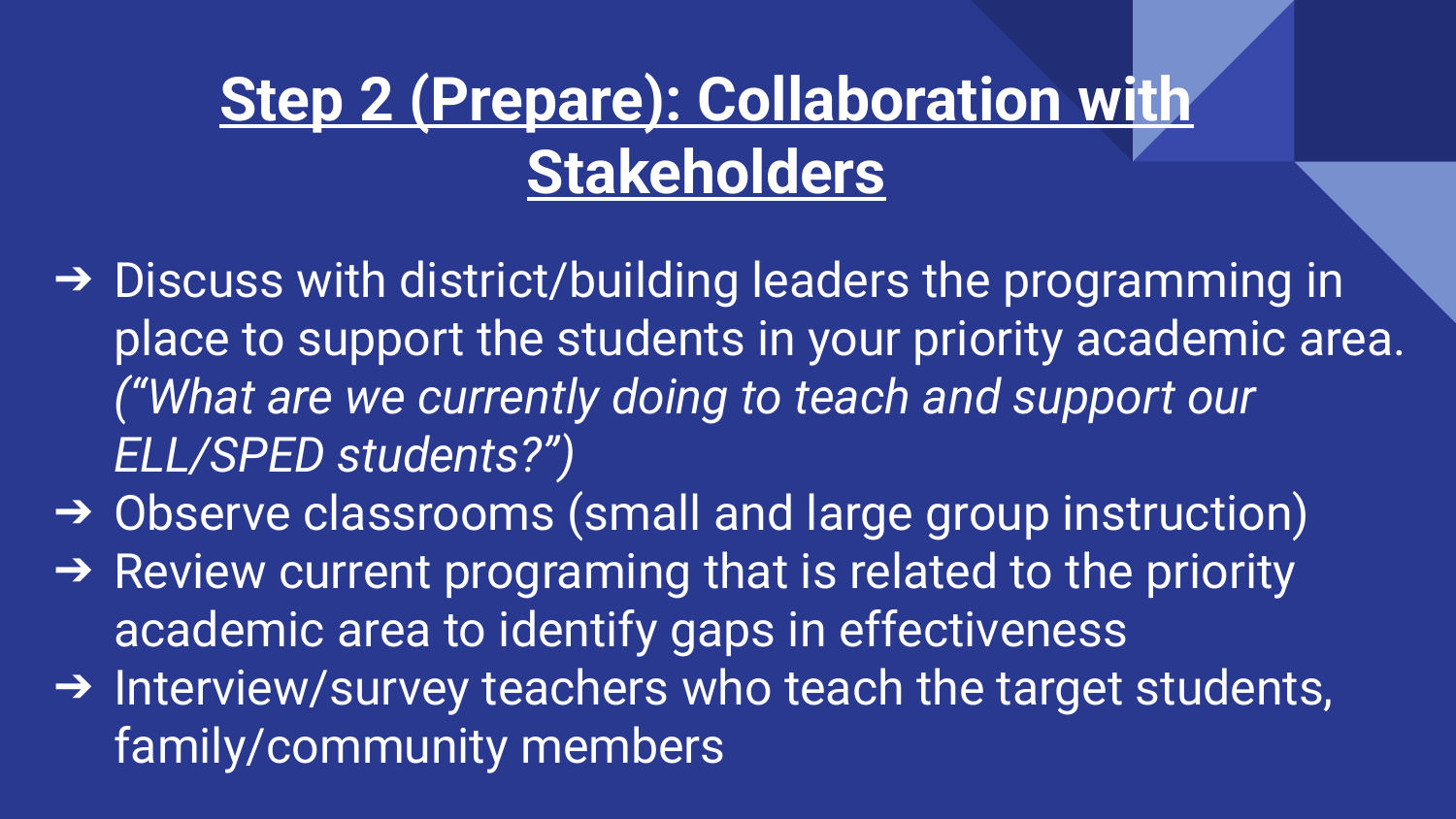

# Step 2 (Prepare): Collaboration with Stakeholders
Discuss with district/building leaders the programming in place to support the students in your priority academic area. (“What are we currently doing to teach and support our ELL/SPED students?”)
Observe classrooms (small and large group instruction)
Review current programing that is related to the priority academic area to identify gaps in effectiveness
Interview/survey teachers who teach the target students, family/community members